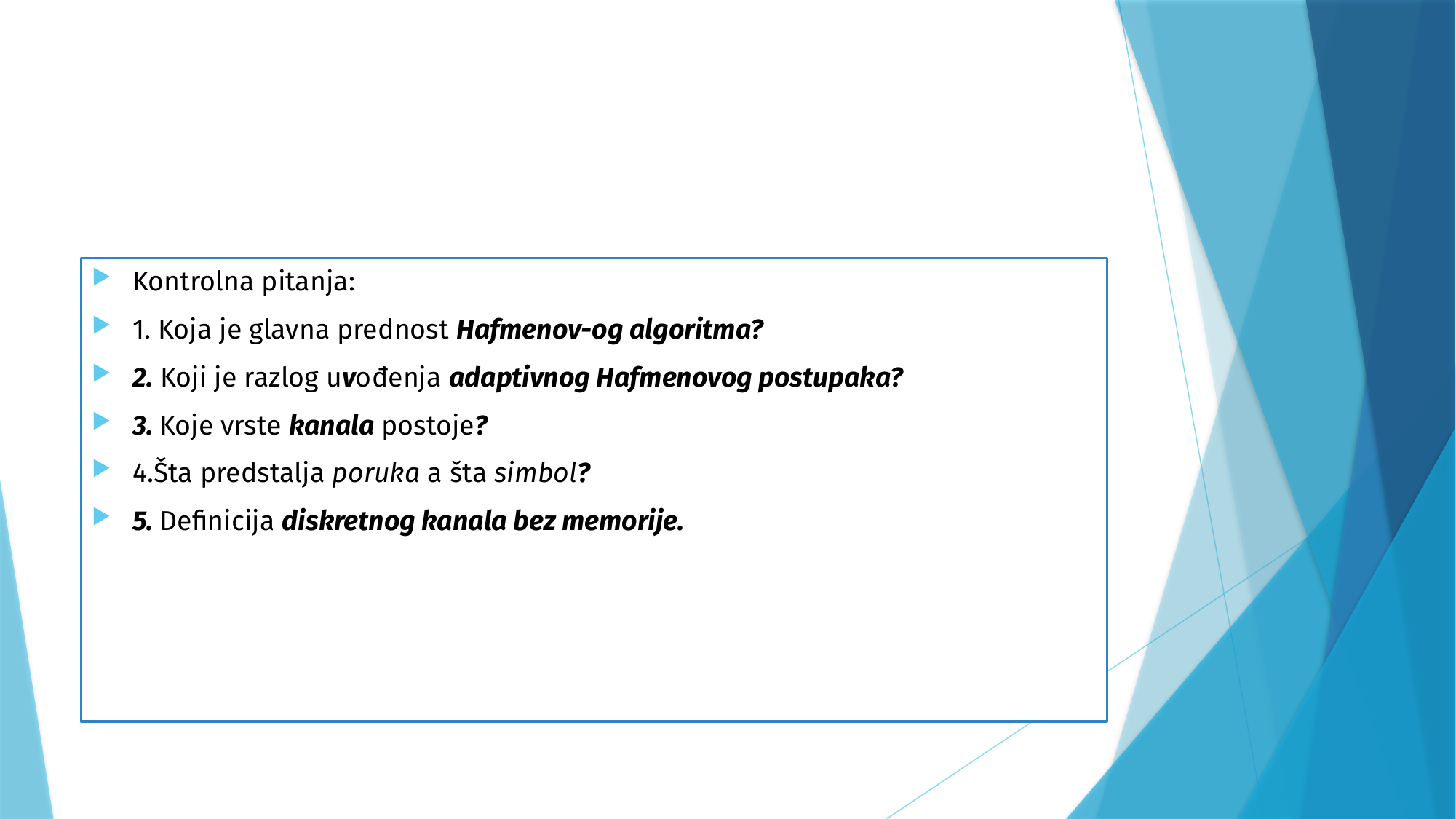

#
Kontrolna pitanja:
1. Koja je glavna prednost Hafmenov-og algoritma?
2. Koji je razlog uvođenja adaptivnog Hafmenovog postupaka?
3. Koje vrste kanala postoje?
4.Šta predstalja poruka a šta simbol?
5. Definicija diskretnog kanala bez memorije.